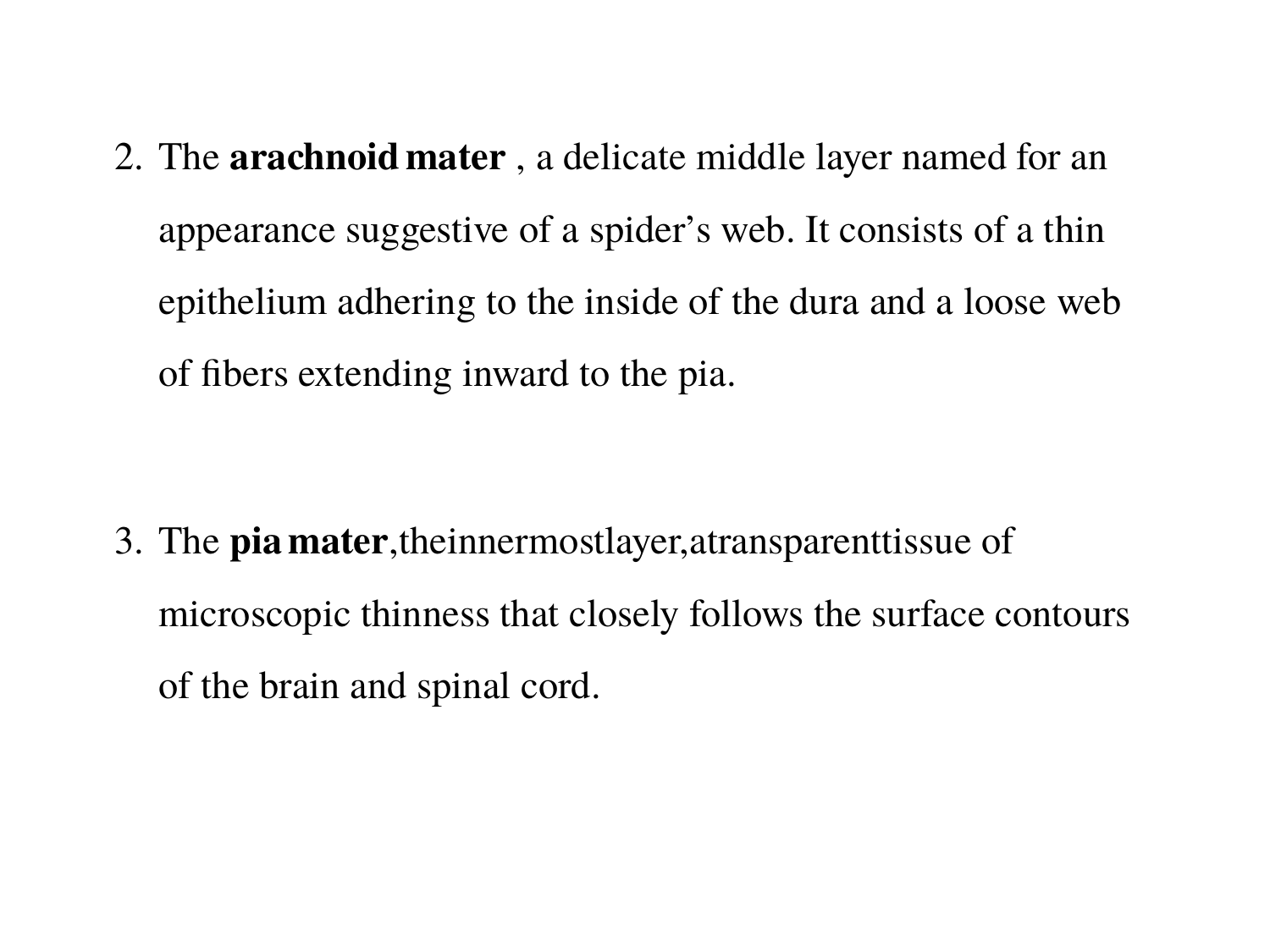

The arachnoid mater , a delicate middle layer named for an appearance suggestive of a spider’s web. It consists of a thin epithelium adhering to the inside of the dura and a loose web of fibers extending inward to the pia.
The pia mater,theinnermostlayer,atransparenttissue of microscopic thinness that closely follows the surface contours of the brain and spinal cord.